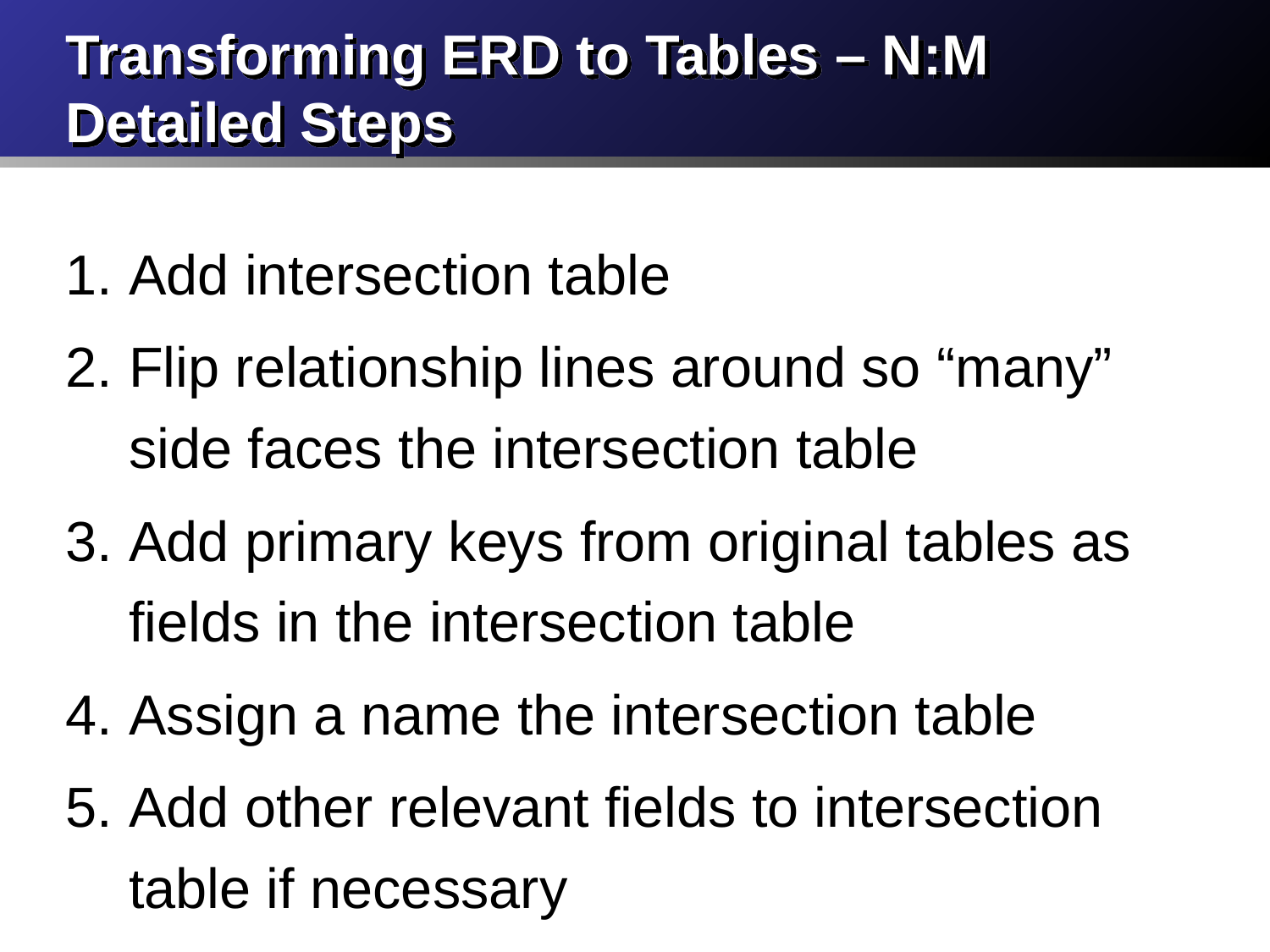

# Transforming ERD to Tables – N:M Detailed Steps
Add intersection table
Flip relationship lines around so “many” side faces the intersection table
Add primary keys from original tables as fields in the intersection table
Assign a name the intersection table
Add other relevant fields to intersection table if necessary